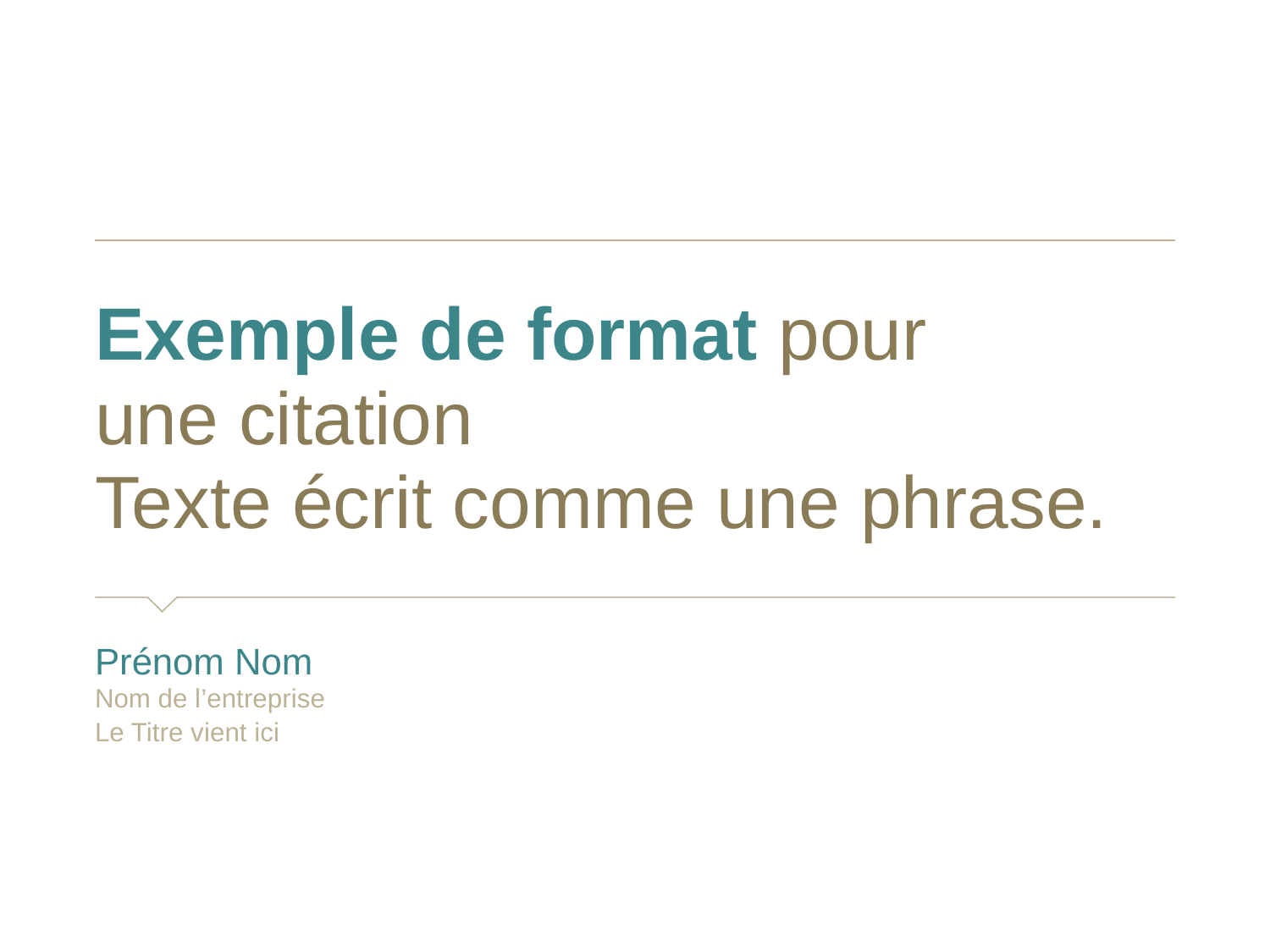

# Exemple de format pour une citation Texte écrit comme une phrase.
Prénom Nom
Nom de l’entreprise
Le Titre vient ici